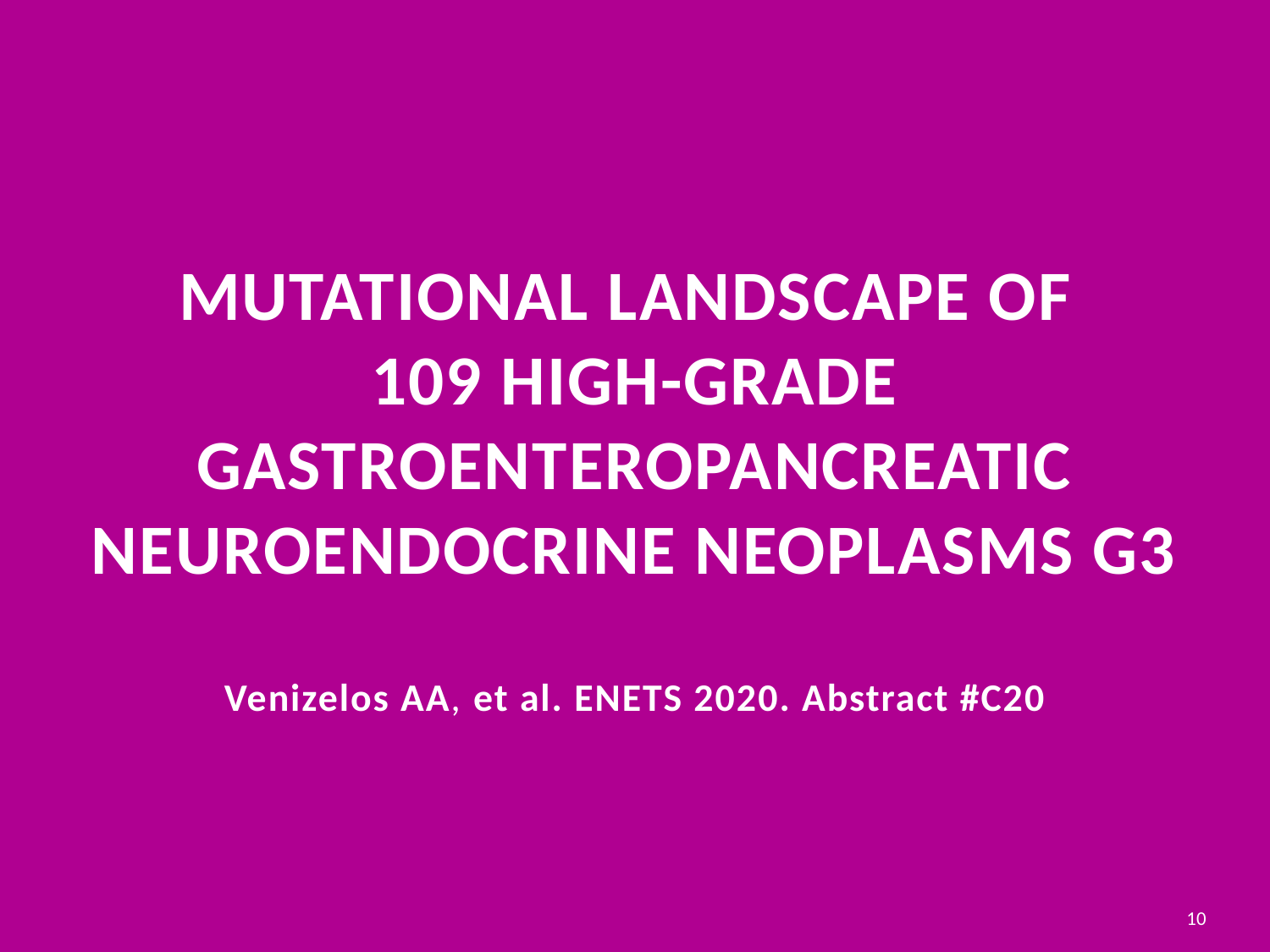

# mutational landscape of 109 high-grade gastroenteropancreatic neuroendocrine neoplasms g3 Venizelos AA, et al. ENETS 2020. Abstract #C20
10